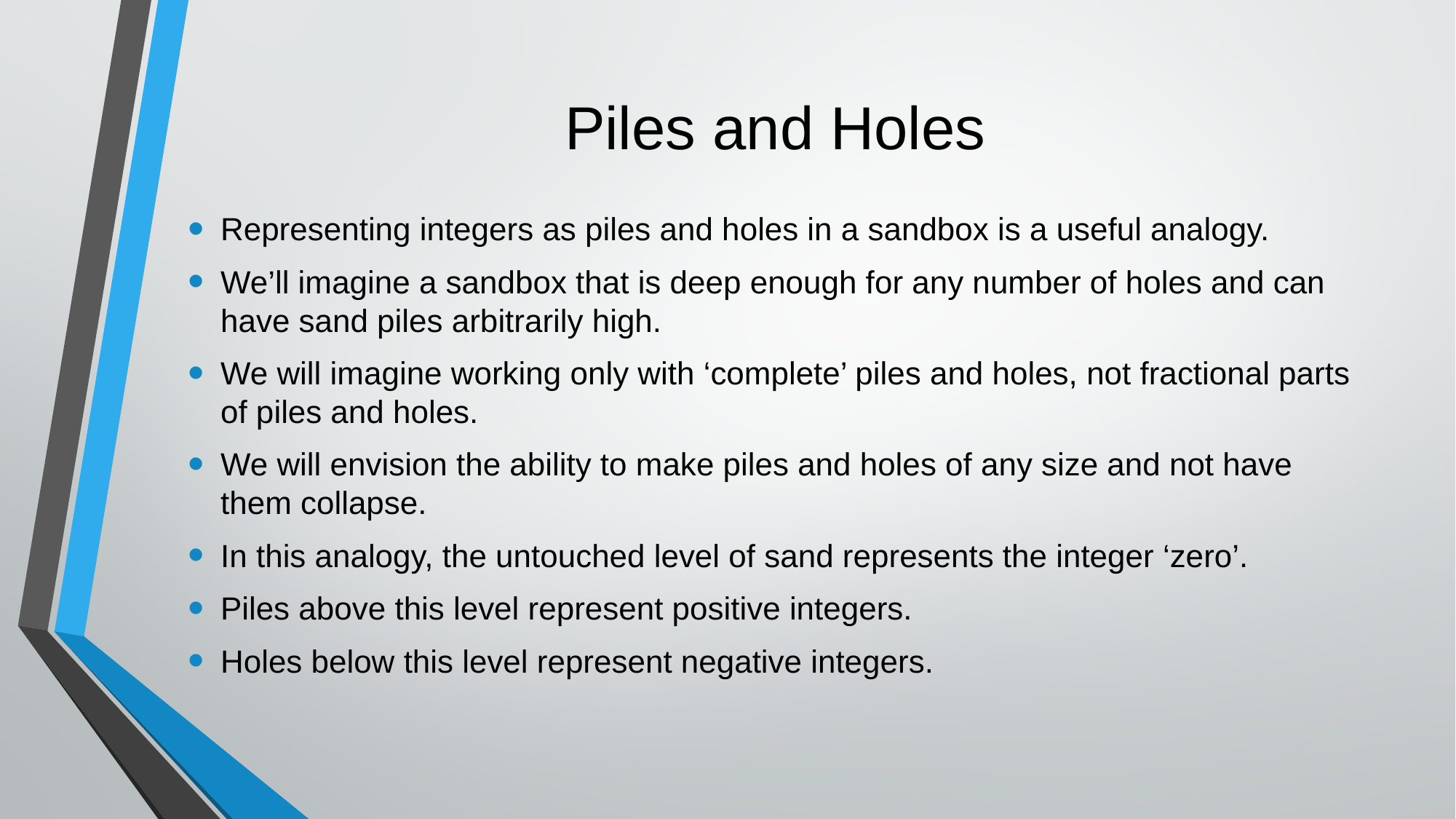

# Piles and Holes
Representing integers as piles and holes in a sandbox is a useful analogy.
We’ll imagine a sandbox that is deep enough for any number of holes and can have sand piles arbitrarily high.
We will imagine working only with ‘complete’ piles and holes, not fractional parts of piles and holes.
We will envision the ability to make piles and holes of any size and not have them collapse.
In this analogy, the untouched level of sand represents the integer ‘zero’.
Piles above this level represent positive integers.
Holes below this level represent negative integers.